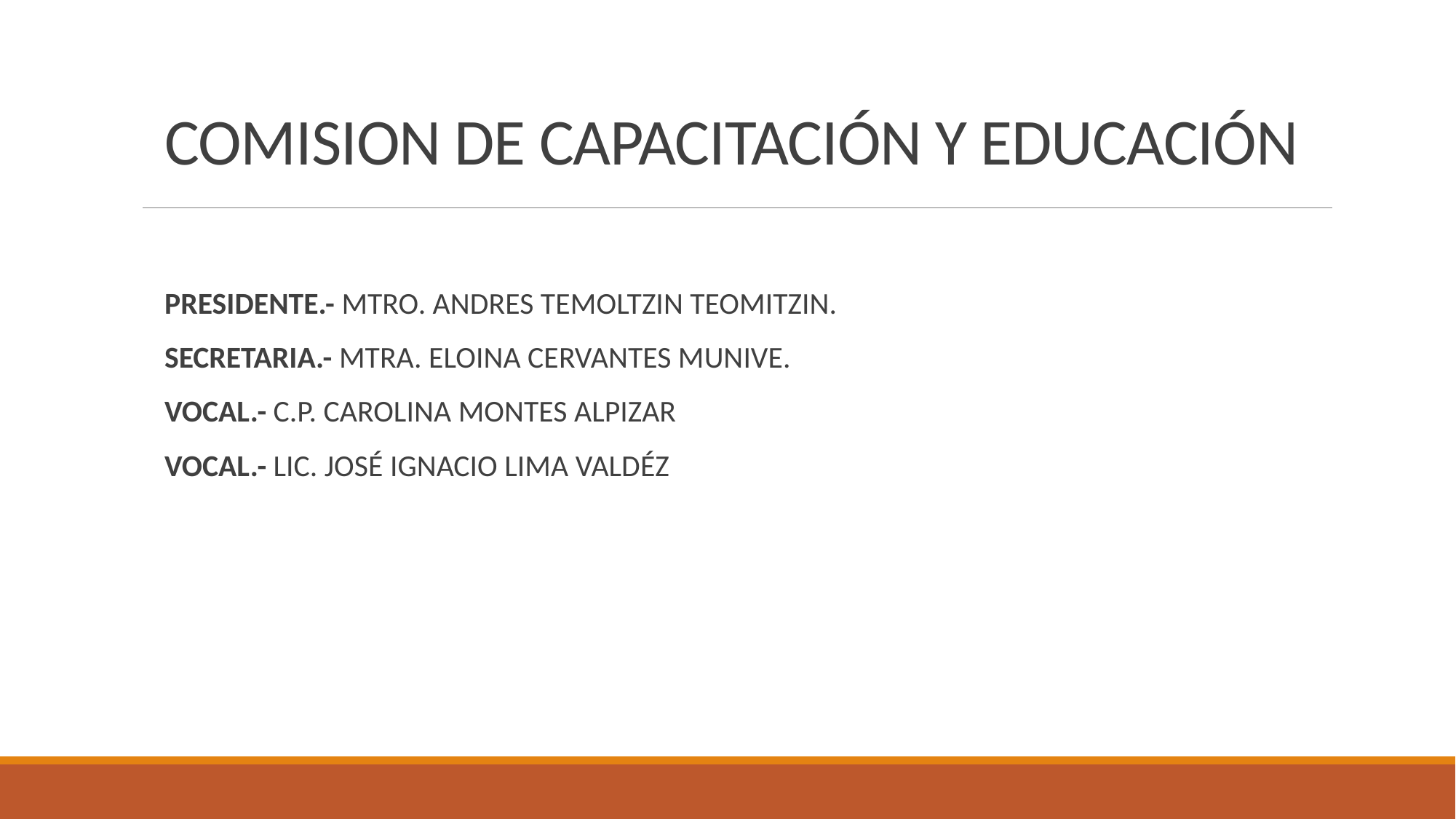

# COMISION DE CAPACITACIÓN Y EDUCACIÓN
PRESIDENTE.- MTRO. ANDRES TEMOLTZIN TEOMITZIN.
SECRETARIA.- MTRA. ELOINA CERVANTES MUNIVE.
VOCAL.- C.P. CAROLINA MONTES ALPIZAR
VOCAL.- LIC. JOSÉ IGNACIO LIMA VALDÉZ